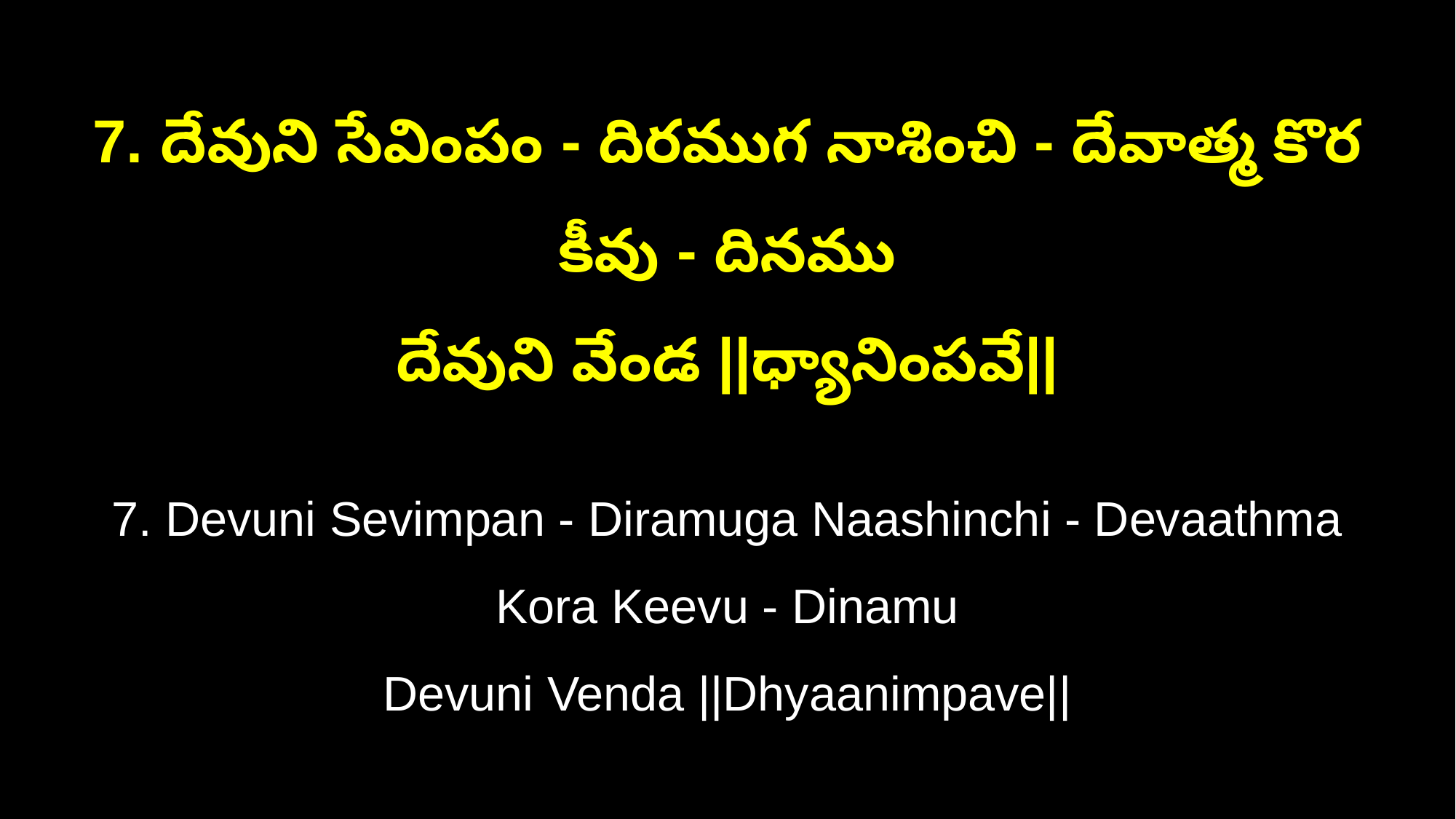

7. దేవుని సేవింపం - దిరముగ నాశించి - దేవాత్మ కొర కీవు - దినము
దేవుని వేండ ||ధ్యానింపవే||
7. Devuni Sevimpan - Diramuga Naashinchi - Devaathma Kora Keevu - Dinamu
Devuni Venda ||Dhyaanimpave||